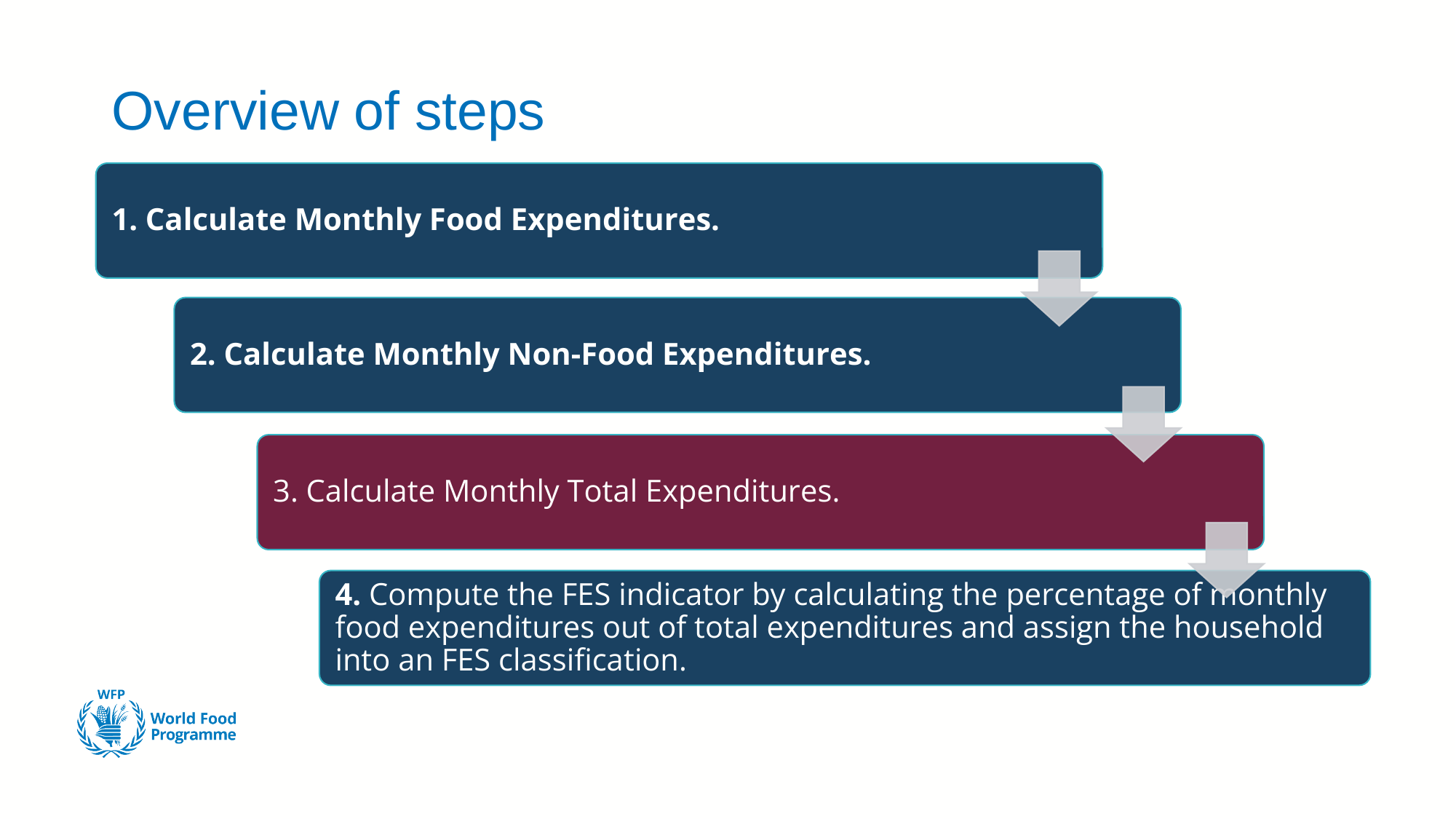

# Overview of steps
1. Calculate Monthly Food Expenditures.
2. Calculate Monthly Non-Food Expenditures.
3. Calculate Monthly Total Expenditures.
4. Compute the FES indicator by calculating the percentage of monthly food expenditures out of total expenditures and assign the household into an FES classification.